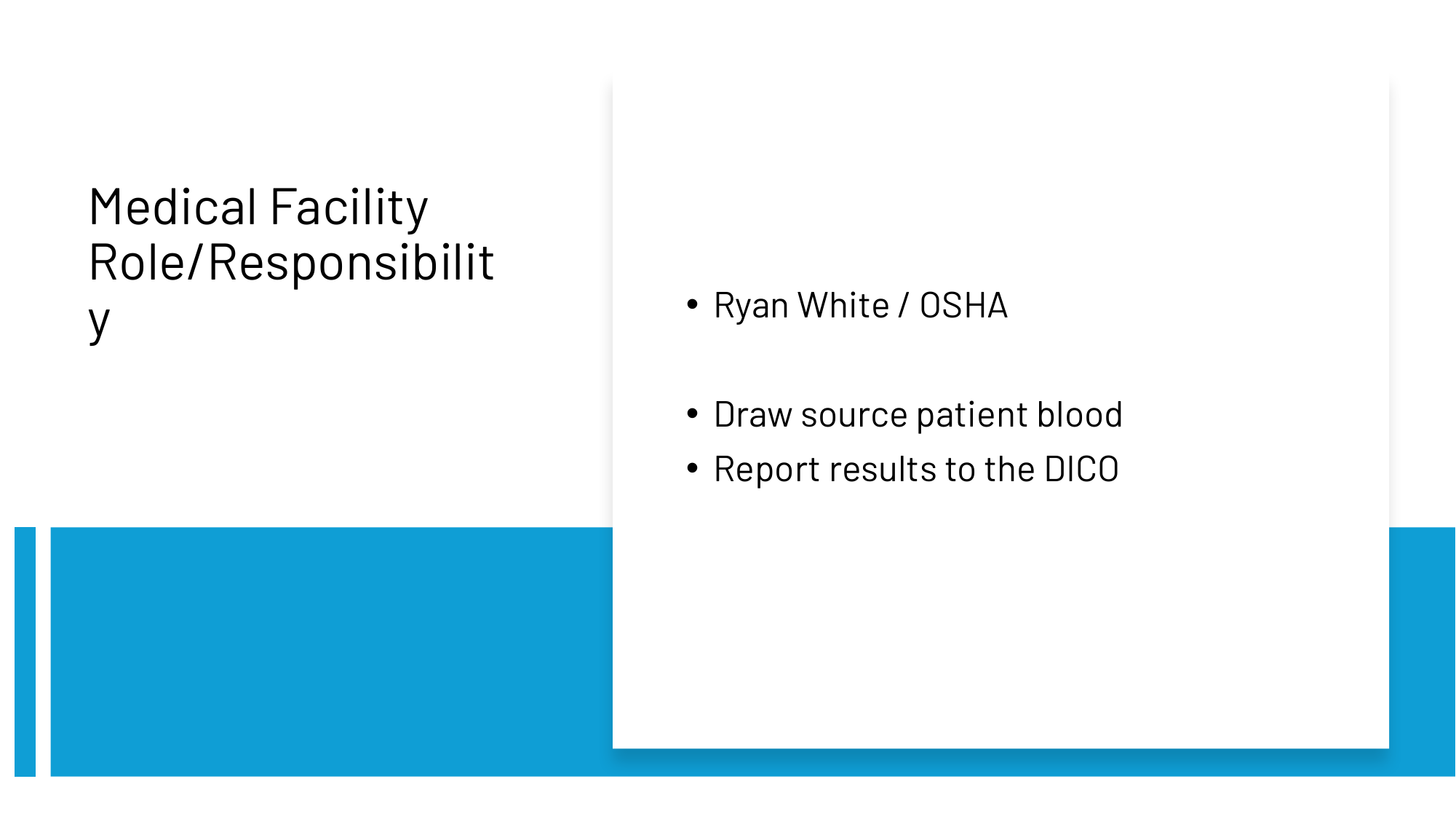

Ryan White / OSHA

Draw source patient blood
Report results to the DICO
# Medical Facility Role/Responsibility

4